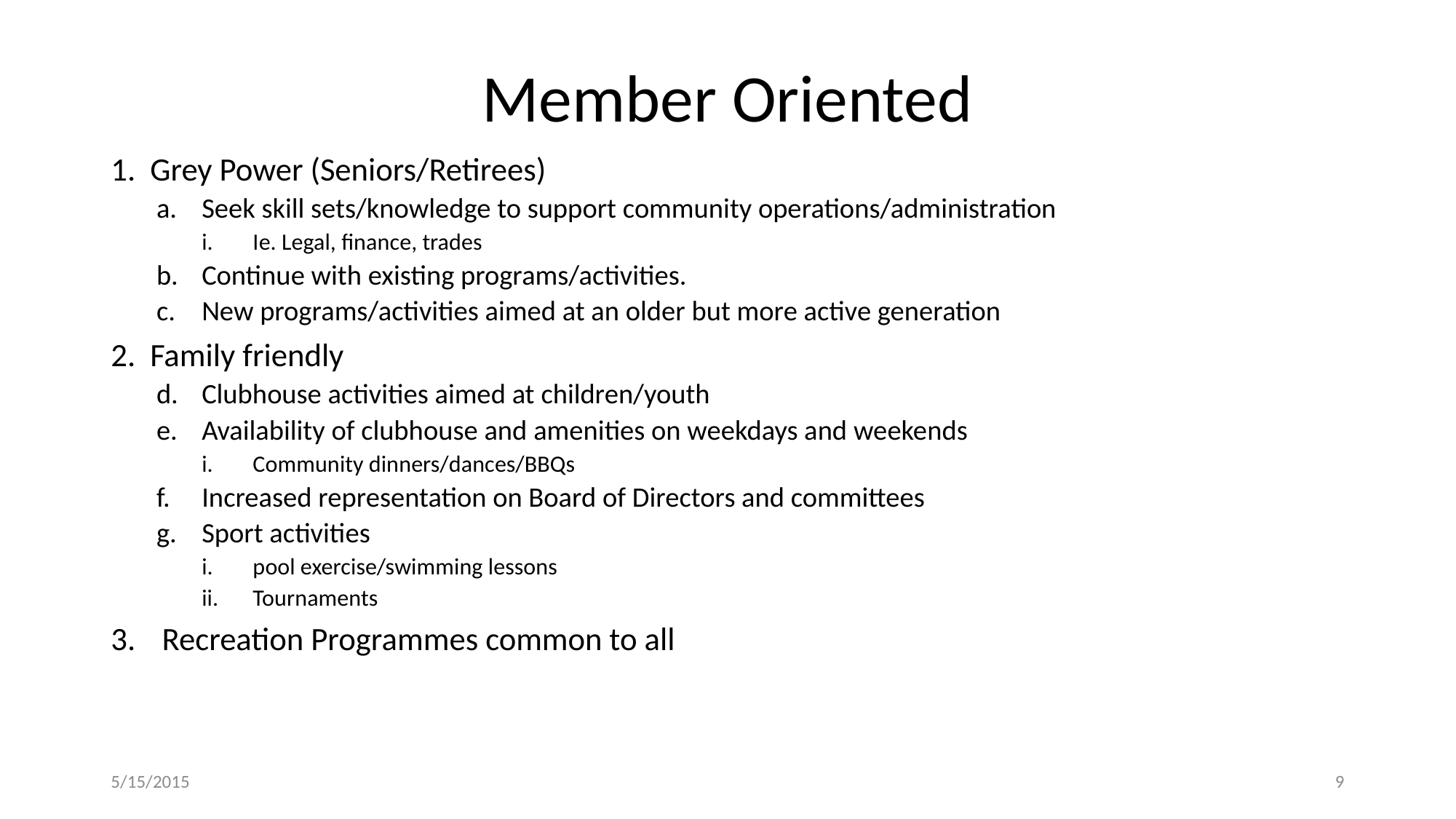

# Member Oriented
1.  Grey Power (Seniors/Retirees)
Seek skill sets/knowledge to support community operations/administration
Ie. Legal, finance, trades
Continue with existing programs/activities.
New programs/activities aimed at an older but more active generation
2.  Family friendly
Clubhouse activities aimed at children/youth
Availability of clubhouse and amenities on weekdays and weekends
Community dinners/dances/BBQs
Increased representation on Board of Directors and committees
Sport activities
pool exercise/swimming lessons
Tournaments
Recreation Programmes common to all

5/15/2015
9